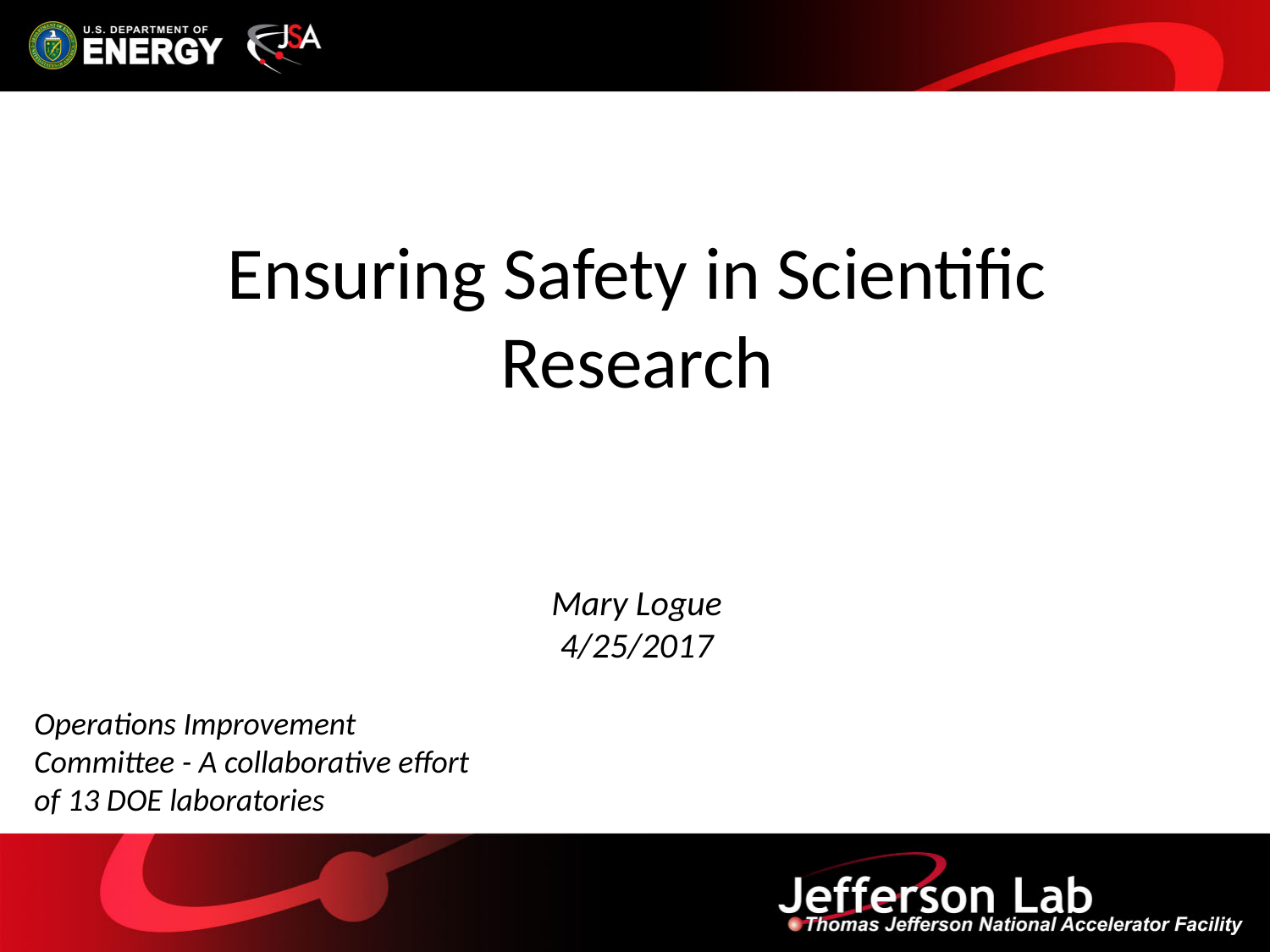

# Ensuring Safety in Scientific Research Mary Logue 4/25/2017
Operations Improvement Committee - A collaborative effort of 13 DOE laboratories